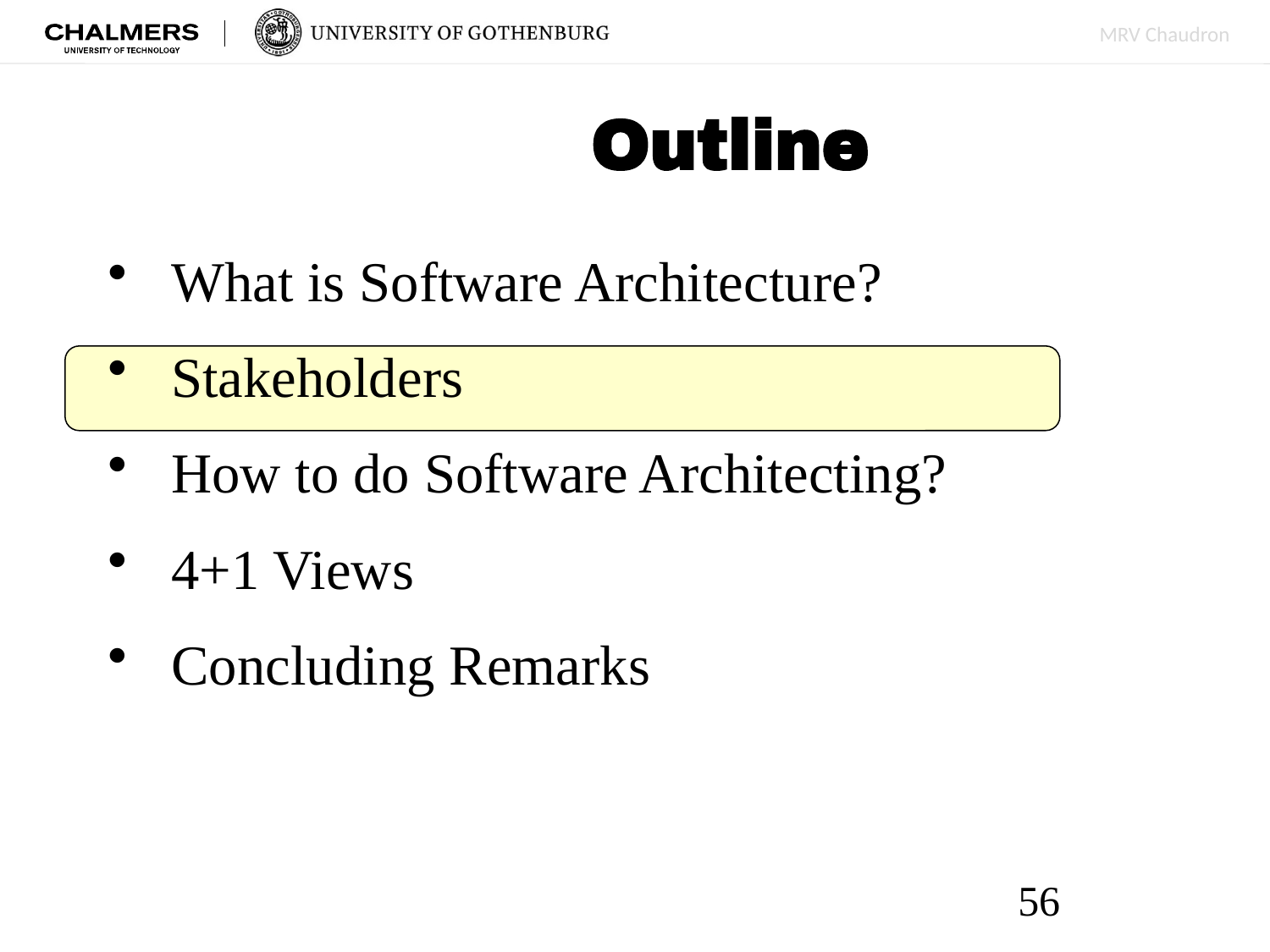

Outline
What is Software Architecture?
Stakeholders
How to do Software Architecting?
4+1 Views
Concluding Remarks

56